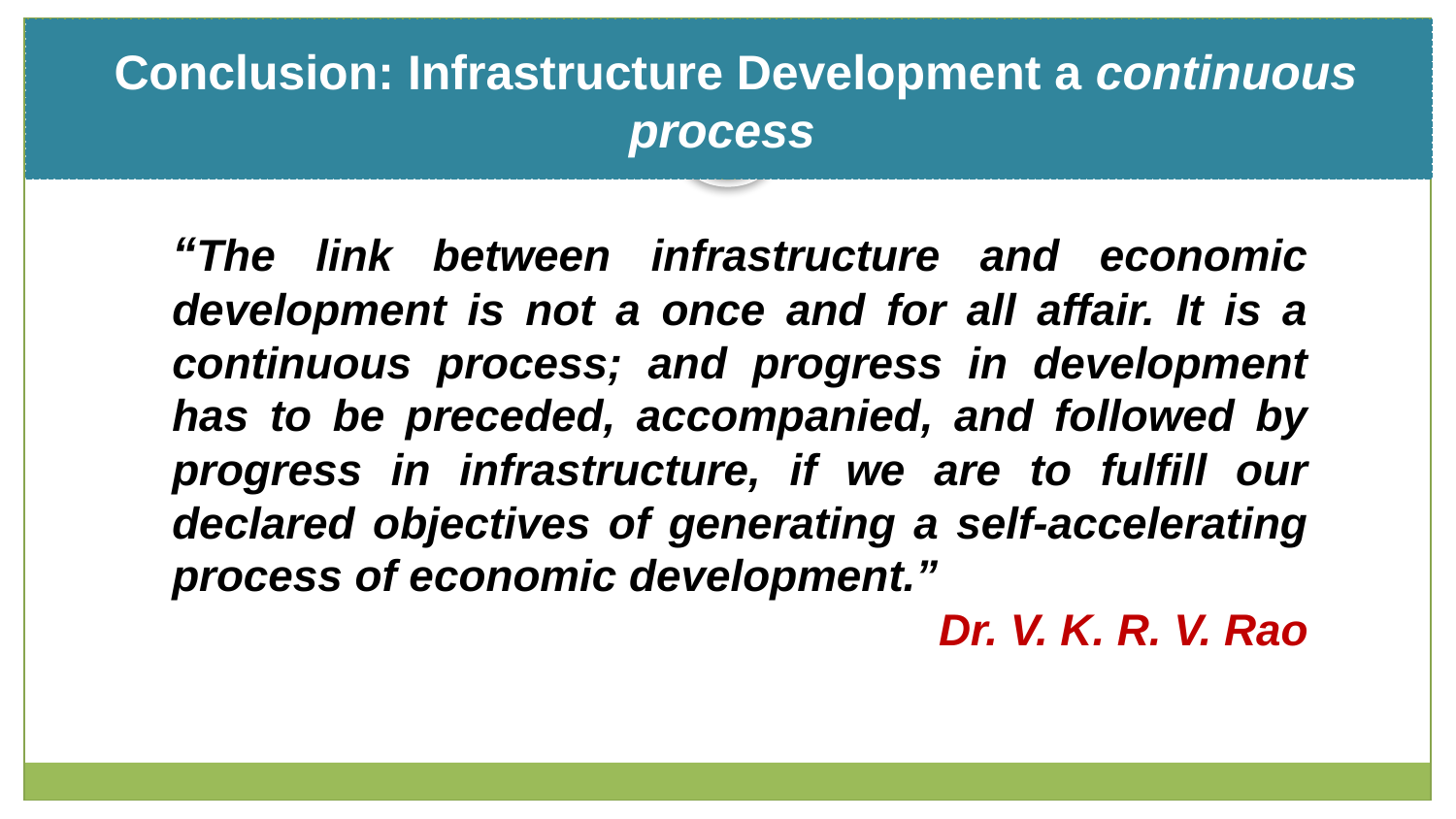

Conclusion: Infrastructure Development a continuous process
# Slide Title
“The link between infrastructure and economic development is not a once and for all affair. It is a continuous process; and progress in development has to be preceded, accompanied, and followed by progress in infrastructure, if we are to fulfill our declared objectives of generating a self-accelerating process of economic development.”
Dr. V. K. R. V. Rao